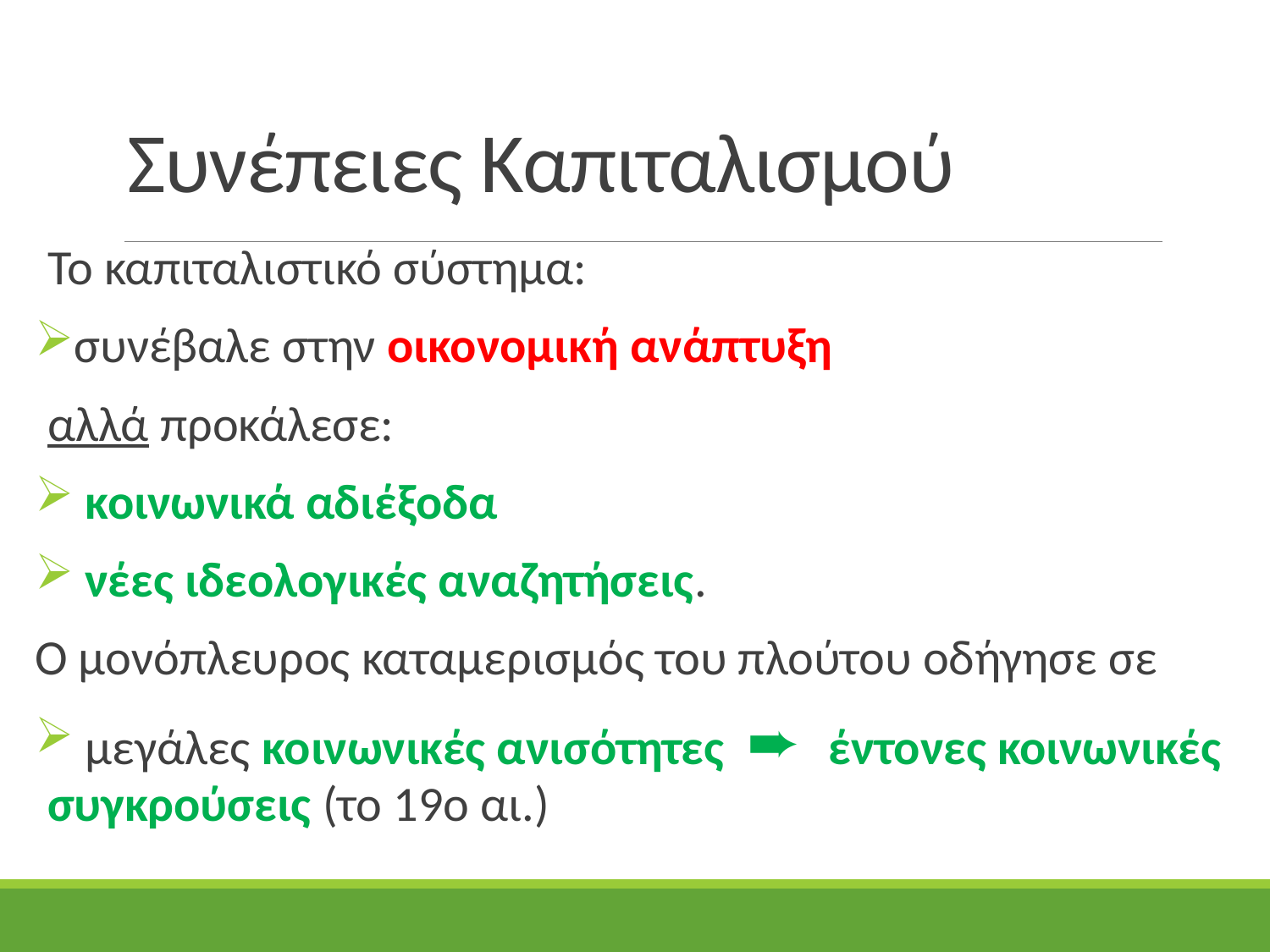

# Συνέπειες Καπιταλισμού
Το καπιταλιστικό σύστημα:
συνέβαλε στην οικονομική ανάπτυξη
αλλά προκάλεσε:
 κοινωνικά αδιέξοδα
 νέες ιδεολογικές αναζητήσεις.
Ο μονόπλευρος καταμερισμός του πλούτου οδήγησε σε
 μεγάλες κοινωνικές ανισότητες  ➨  έντονες κοινωνικές συγκρούσεις (το 19ο αι.)